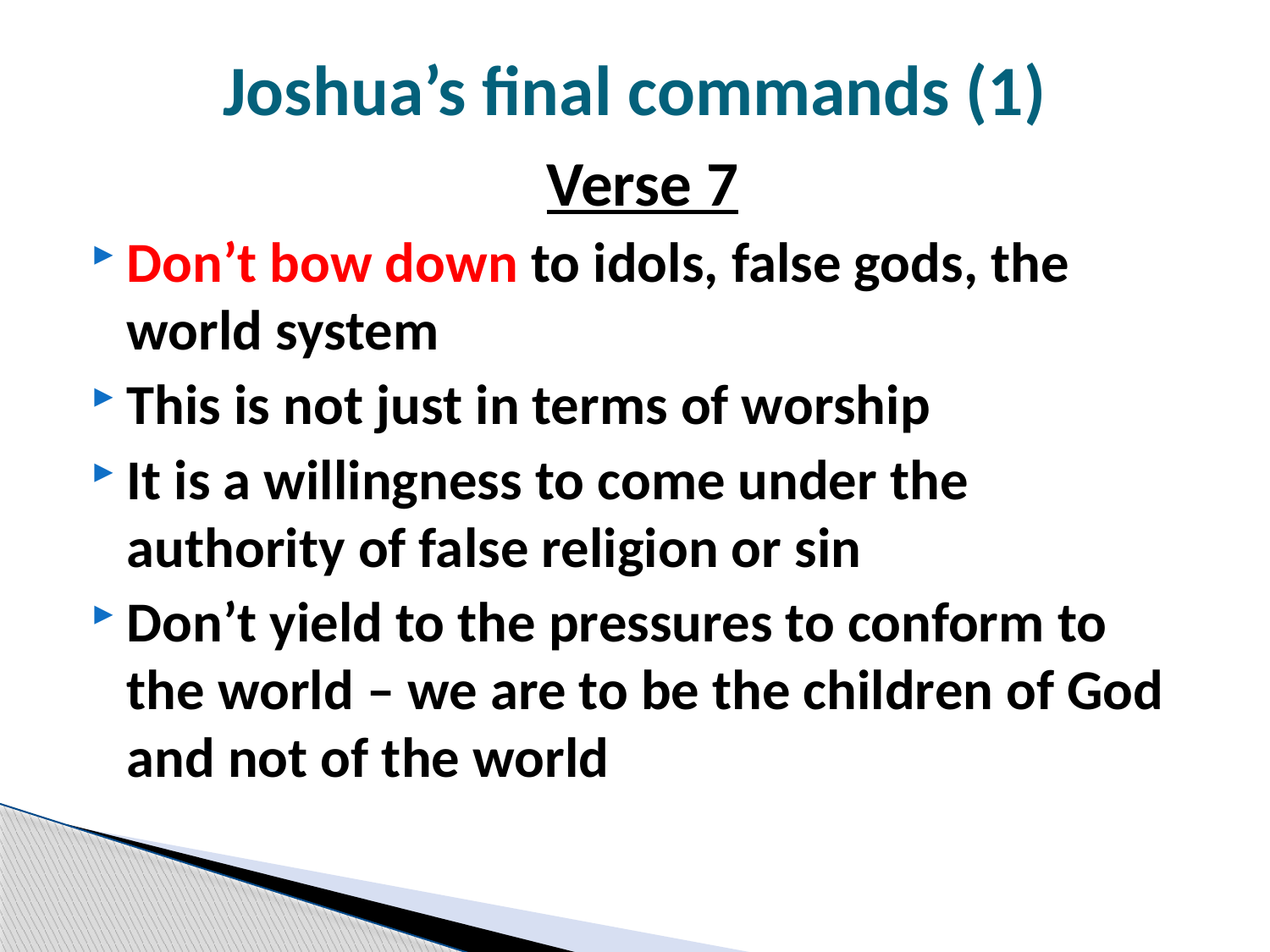

# Joshua’s final commands (1)
Verse 7
Don’t bow down to idols, false gods, the world system
This is not just in terms of worship
It is a willingness to come under the authority of false religion or sin
Don’t yield to the pressures to conform to the world – we are to be the children of God and not of the world